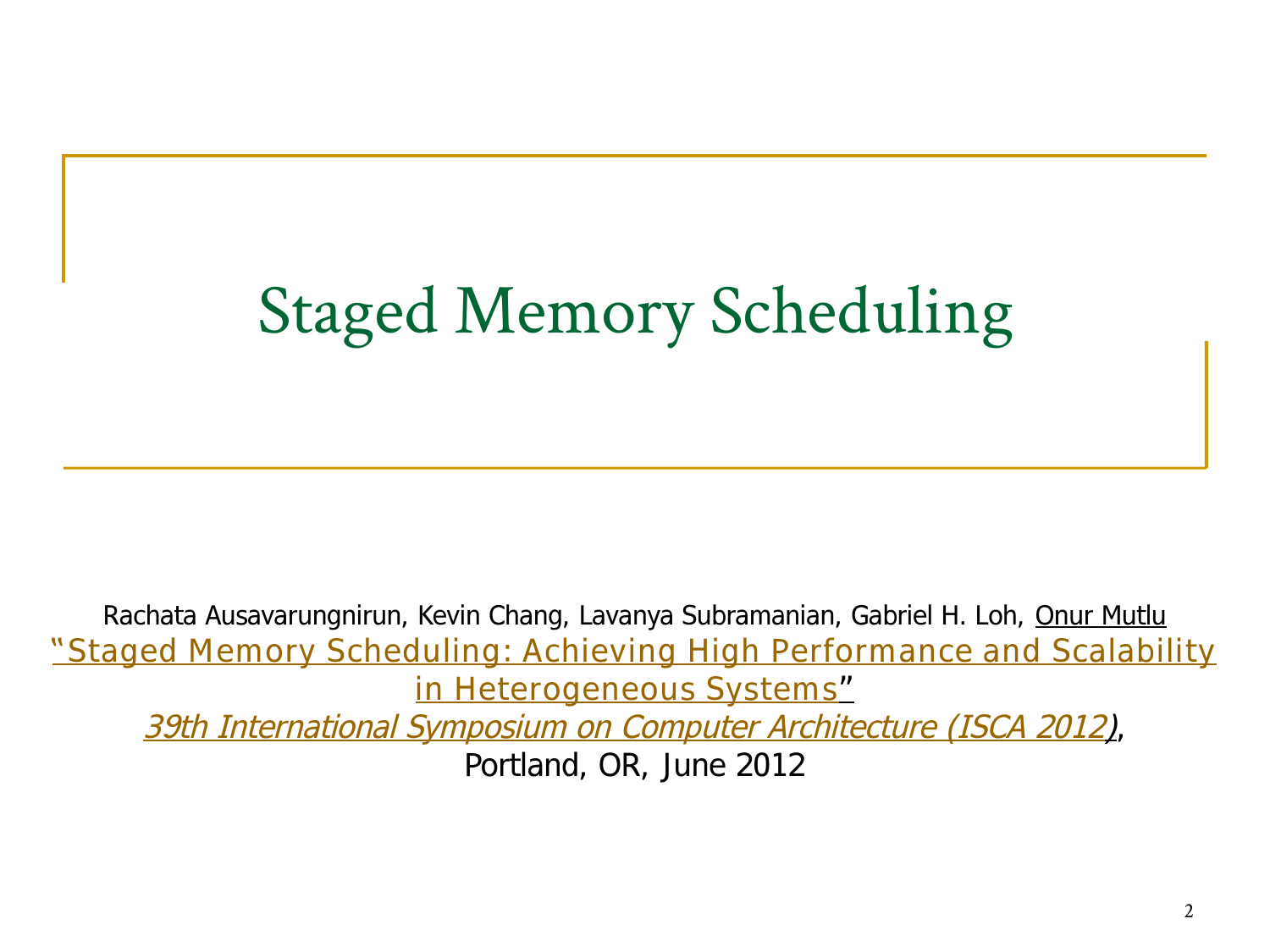

# Staged Memory Scheduling
Rachata Ausavarungnirun, Kevin Chang, Lavanya Subramanian, Gabriel H. Loh, Onur Mutlu
“Staged Memory Scheduling: Achieving High Performance and Scalability
in Heterogeneous Systems”
39th International Symposium on Computer Architecture (ISCA 2012),
Portland, OR, June 2012
2